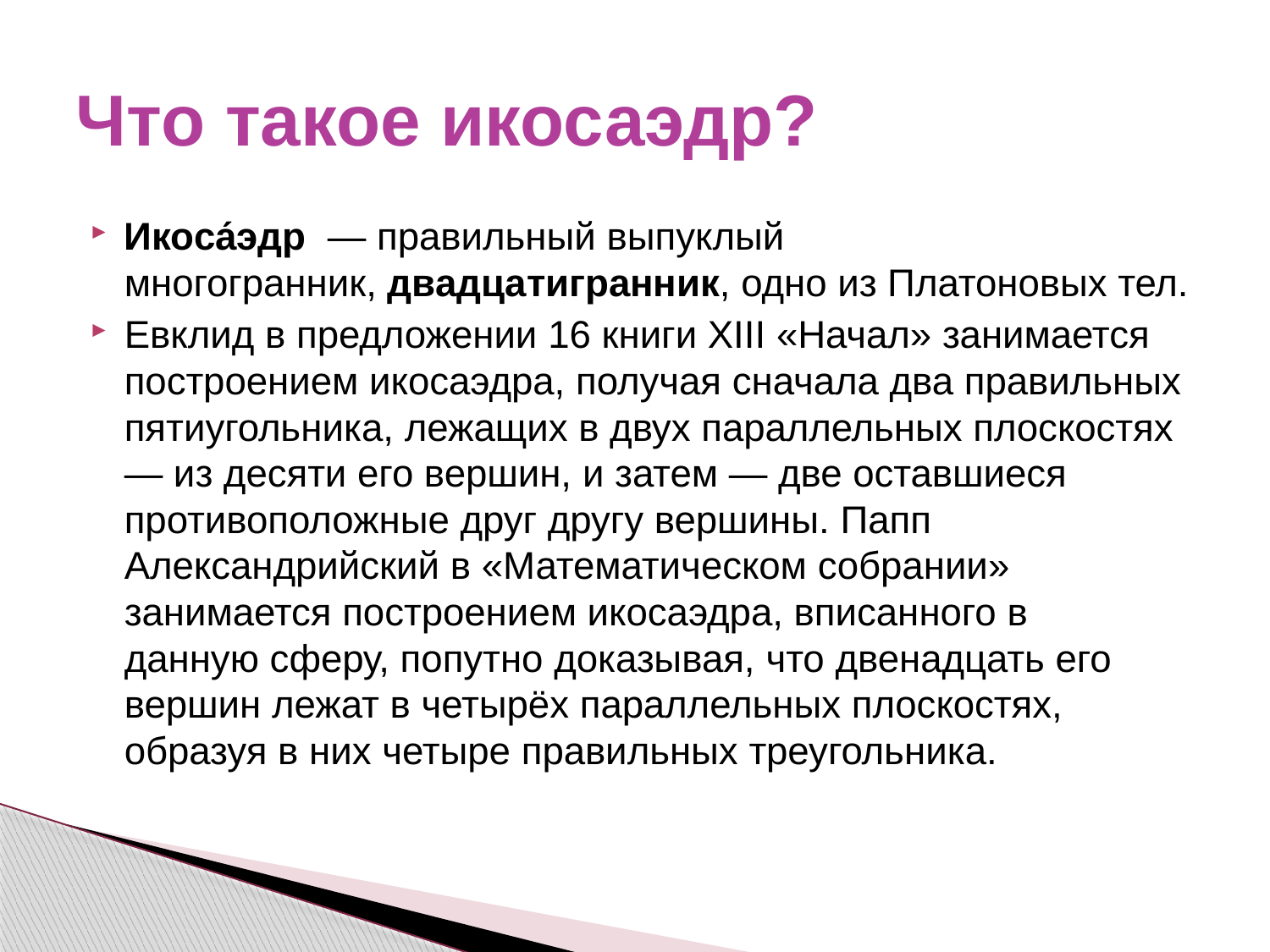

# Что такое икосаэдр?
Икоса́эдр  — правильный выпуклый многогранник, двадцатигранник, одно из Платоновых тел.
Евклид в предложении 16 книги XIII «Начал» занимается построением икосаэдра, получая сначала два правильных пятиугольника, лежащих в двух параллельных плоскостях— из десяти его вершин, и затем — две оставшиеся противоположные друг другу вершины. Папп Александрийский в «Математическом собрании» занимается построением икосаэдра, вписанного в данную сферу, попутно доказывая, что двенадцать его вершин лежат в четырёх параллельных плоскостях, образуя в них четыре правильных треугольника.